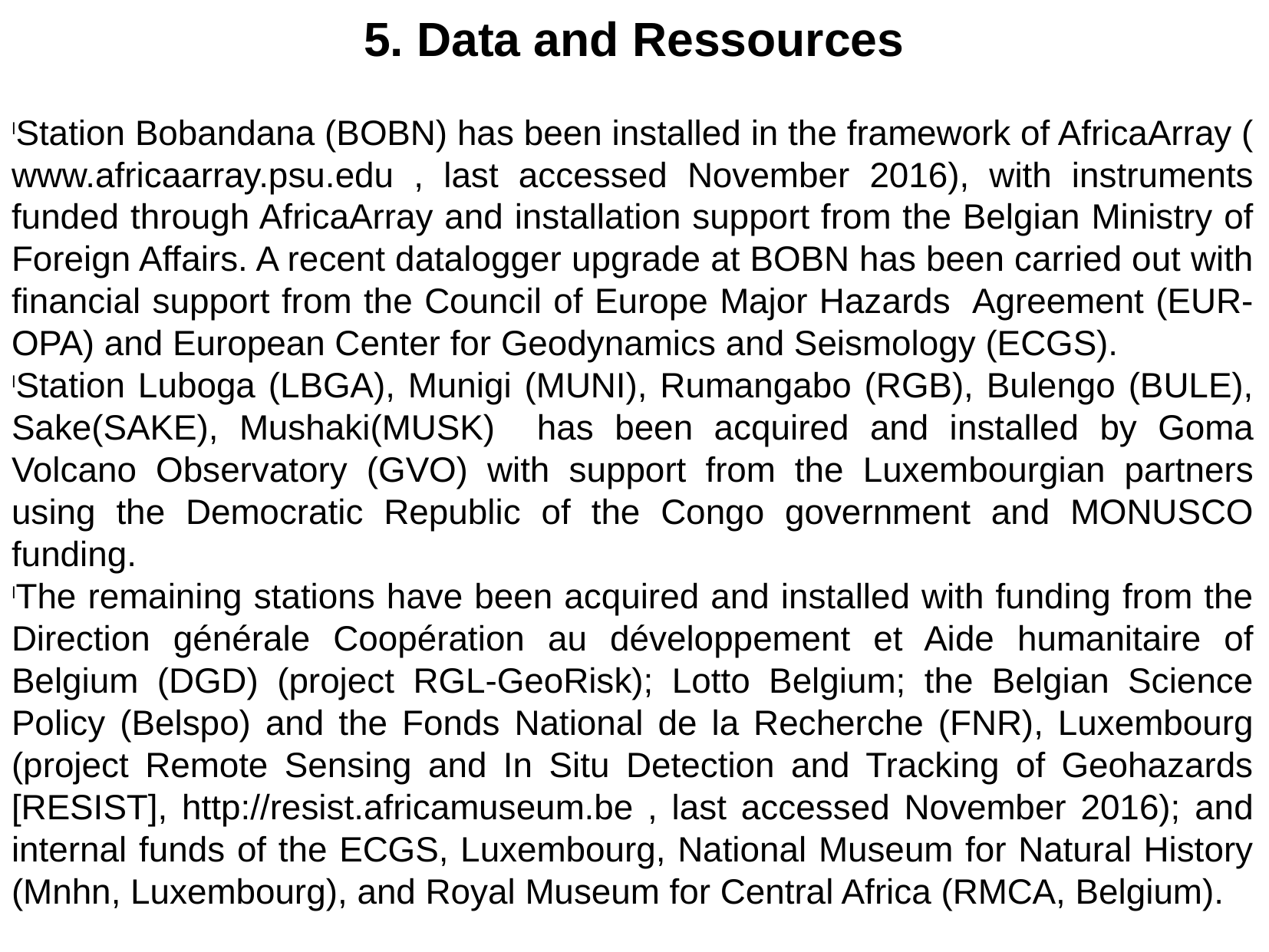

5. Data and Ressources
Station Bobandana (BOBN) has been installed in the framework of AfricaArray ( www.africaarray.psu.edu , last accessed November 2016), with instruments funded through AfricaArray and installation support from the Belgian Ministry of Foreign Affairs. A recent datalogger upgrade at BOBN has been carried out with financial support from the Council of Europe Major Hazards  Agreement (EUR-OPA) and European Center for Geodynamics and Seismology (ECGS).
Station Luboga (LBGA), Munigi (MUNI), Rumangabo (RGB), Bulengo (BULE), Sake(SAKE), Mushaki(MUSK)  has been acquired and installed by Goma Volcano Observatory (GVO) with support from the Luxembourgian partners using the Democratic Republic of the Congo government and MONUSCO funding.
The remaining stations have been acquired and installed with funding from the Direction générale Coopération au développement et Aide humanitaire of Belgium (DGD) (project RGL-GeoRisk); Lotto Belgium; the Belgian Science Policy (Belspo) and the Fonds National de la Recherche (FNR), Luxembourg (project Remote Sensing and In Situ Detection and Tracking of Geohazards [RESIST], http://resist.africamuseum.be , last accessed November 2016); and internal funds of the ECGS, Luxembourg, National Museum for Natural History (Mnhn, Luxembourg), and Royal Museum for Central Africa (RMCA, Belgium).